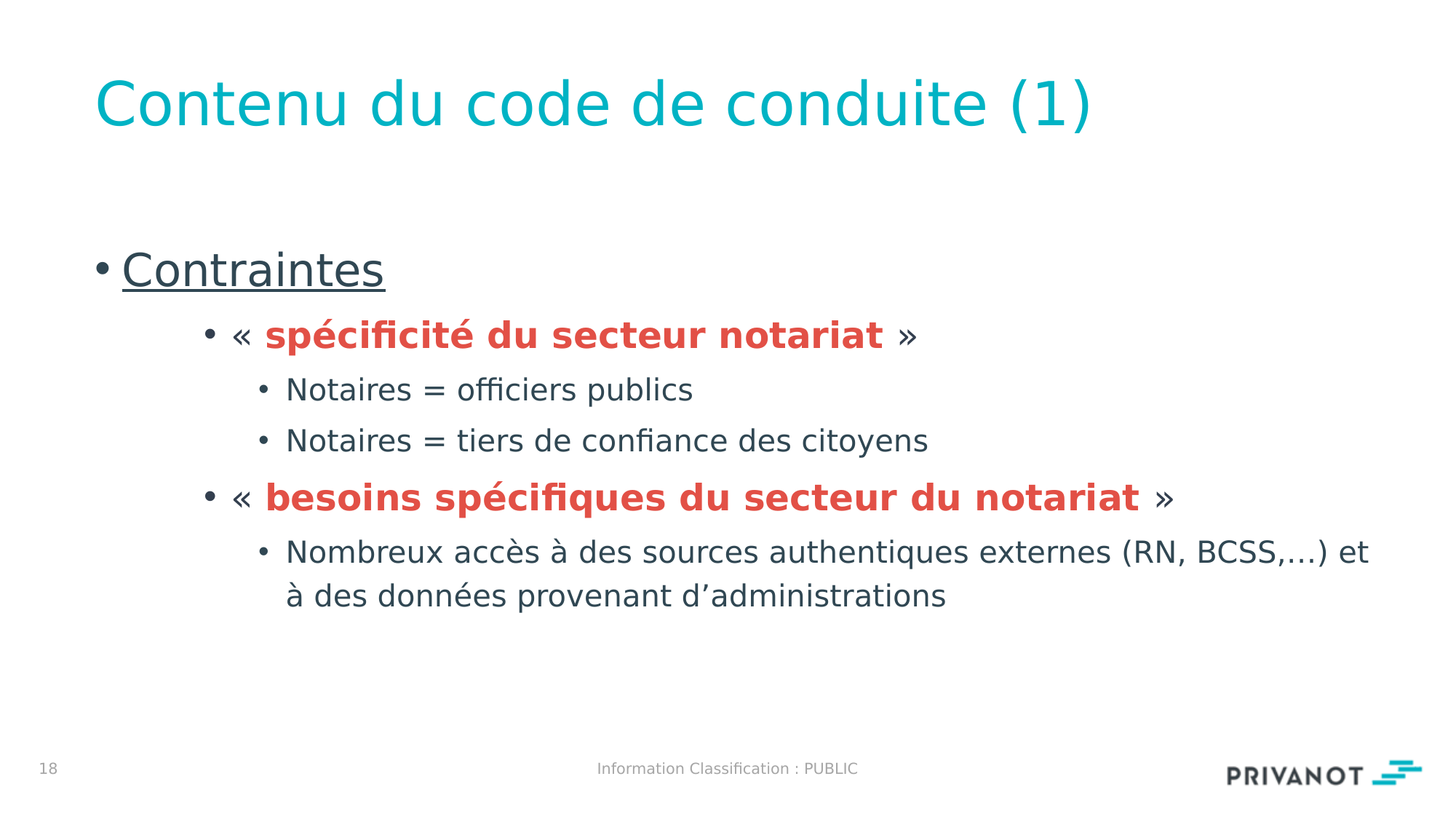

# Contenu du code de conduite (1)
Contraintes
« spécificité du secteur notariat »
Notaires = officiers publics
Notaires = tiers de confiance des citoyens
« besoins spécifiques du secteur du notariat »
Nombreux accès à des sources authentiques externes (RN, BCSS,…) et à des données provenant d’administrations

18